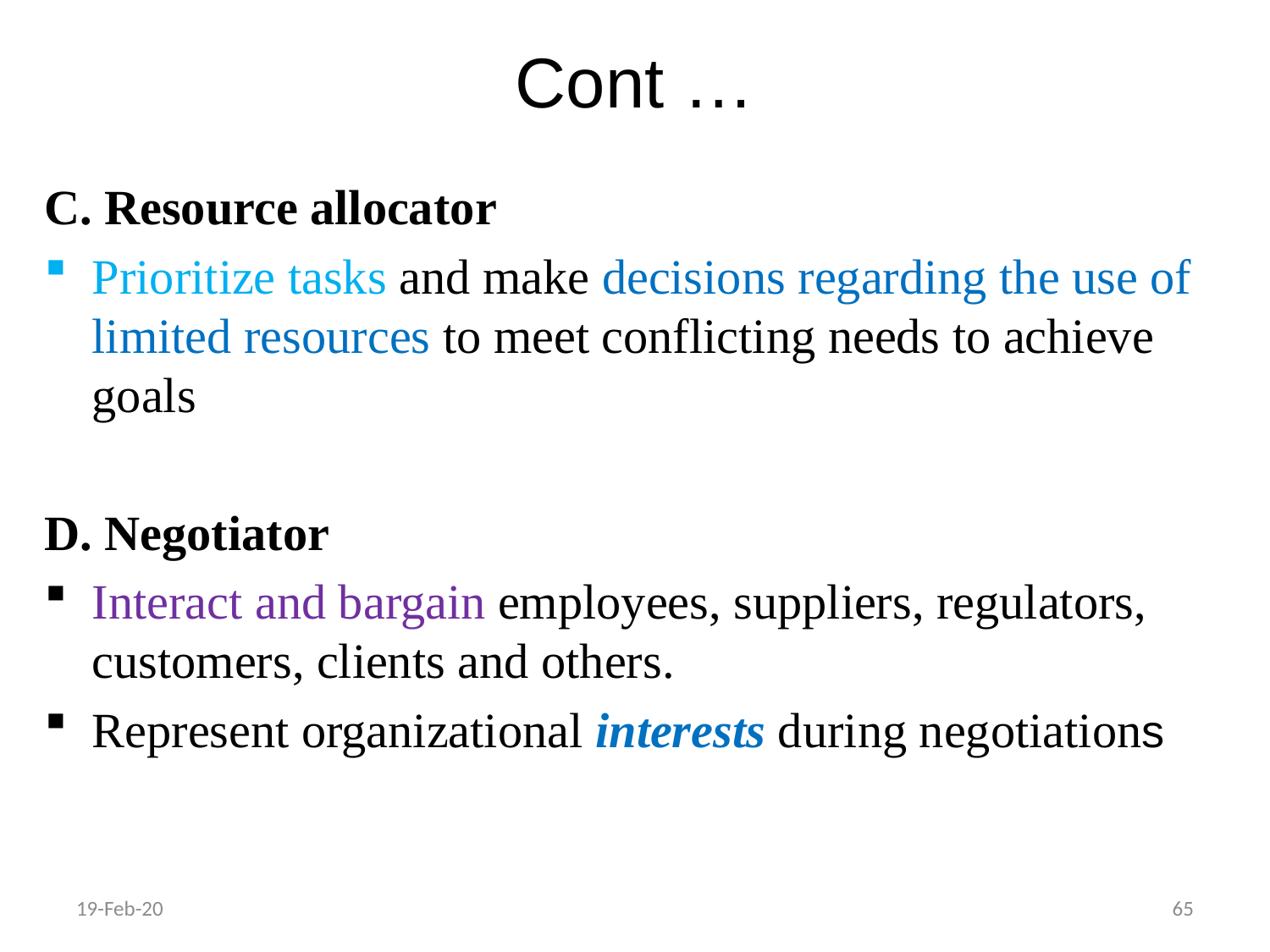

# Cont …
C. Resource allocator
Prioritize tasks and make decisions regarding the use of limited resources to meet conflicting needs to achieve goals

D. Negotiator
Interact and bargain employees, suppliers, regulators, customers, clients and others.
Represent organizational interests during negotiations

19-Feb-20
65